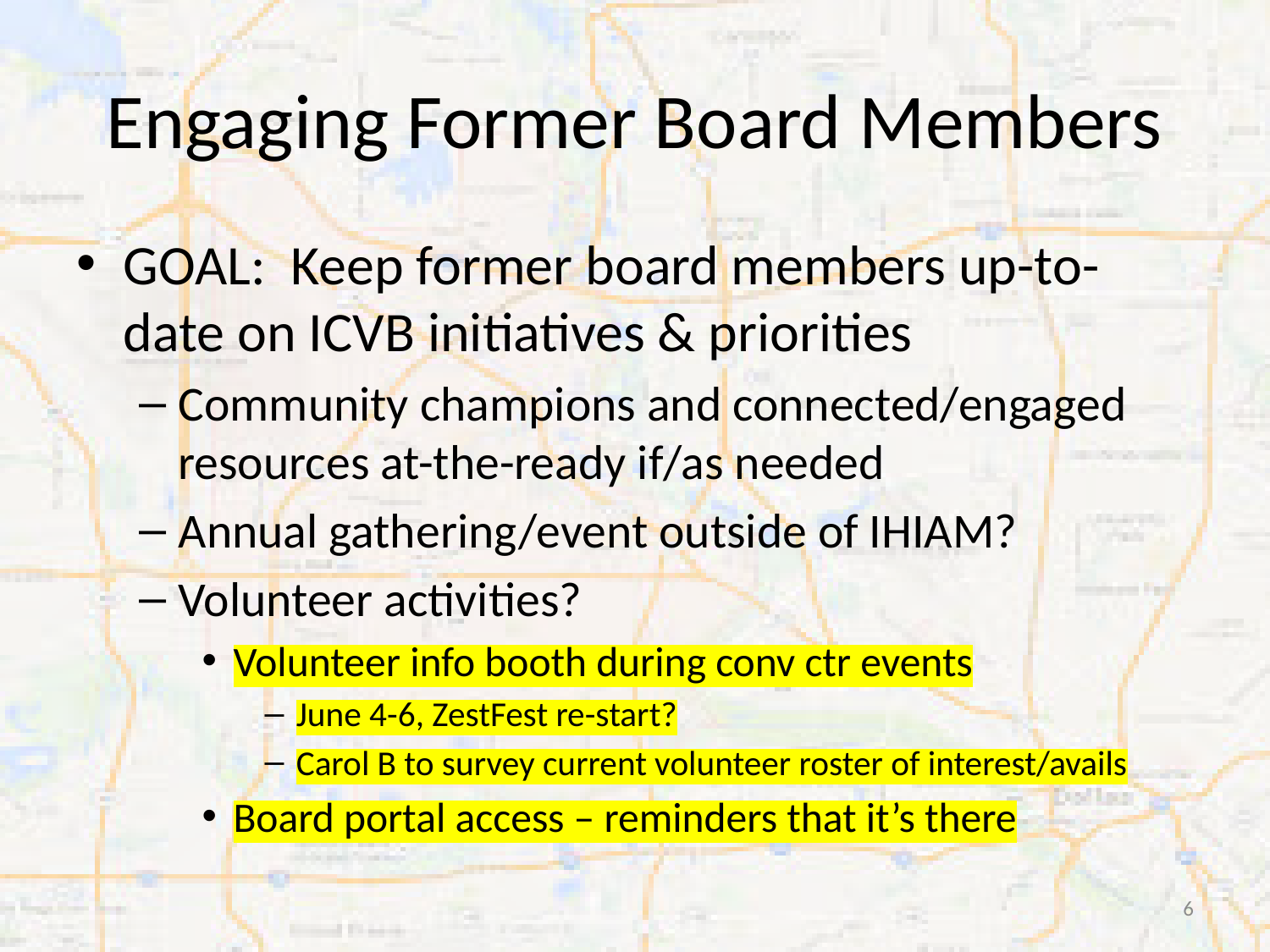

# Engaging Former Board Members
GOAL:  Keep former board members up-to-date on ICVB initiatives & priorities
Community champions and connected/engaged resources at-the-ready if/as needed
Annual gathering/event outside of IHIAM?
Volunteer activities?
Volunteer info booth during conv ctr events
June 4-6, ZestFest re-start?
Carol B to survey current volunteer roster of interest/avails
Board portal access – reminders that it’s there
6